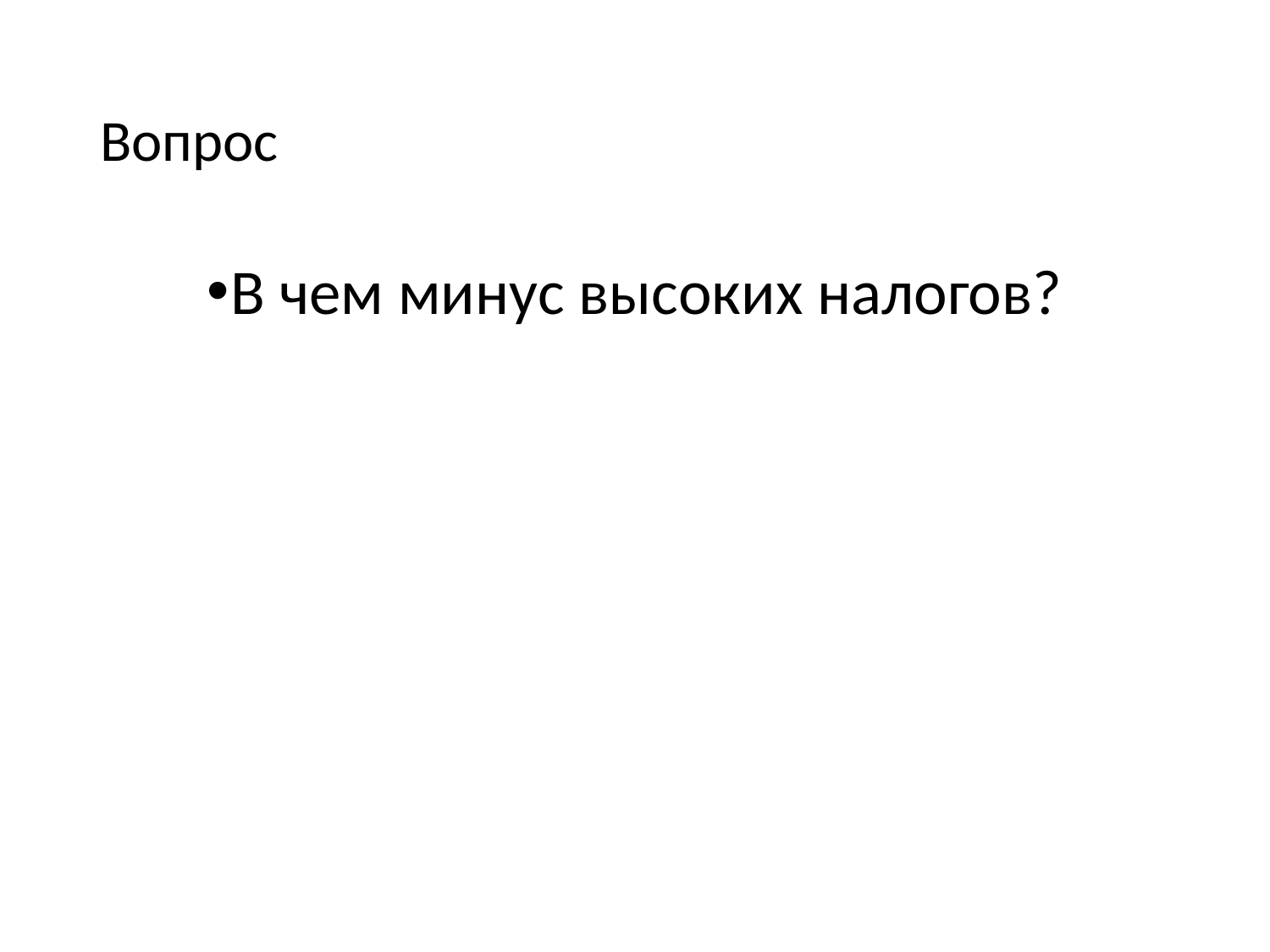

# Вопрос
В чем минус высоких налогов?